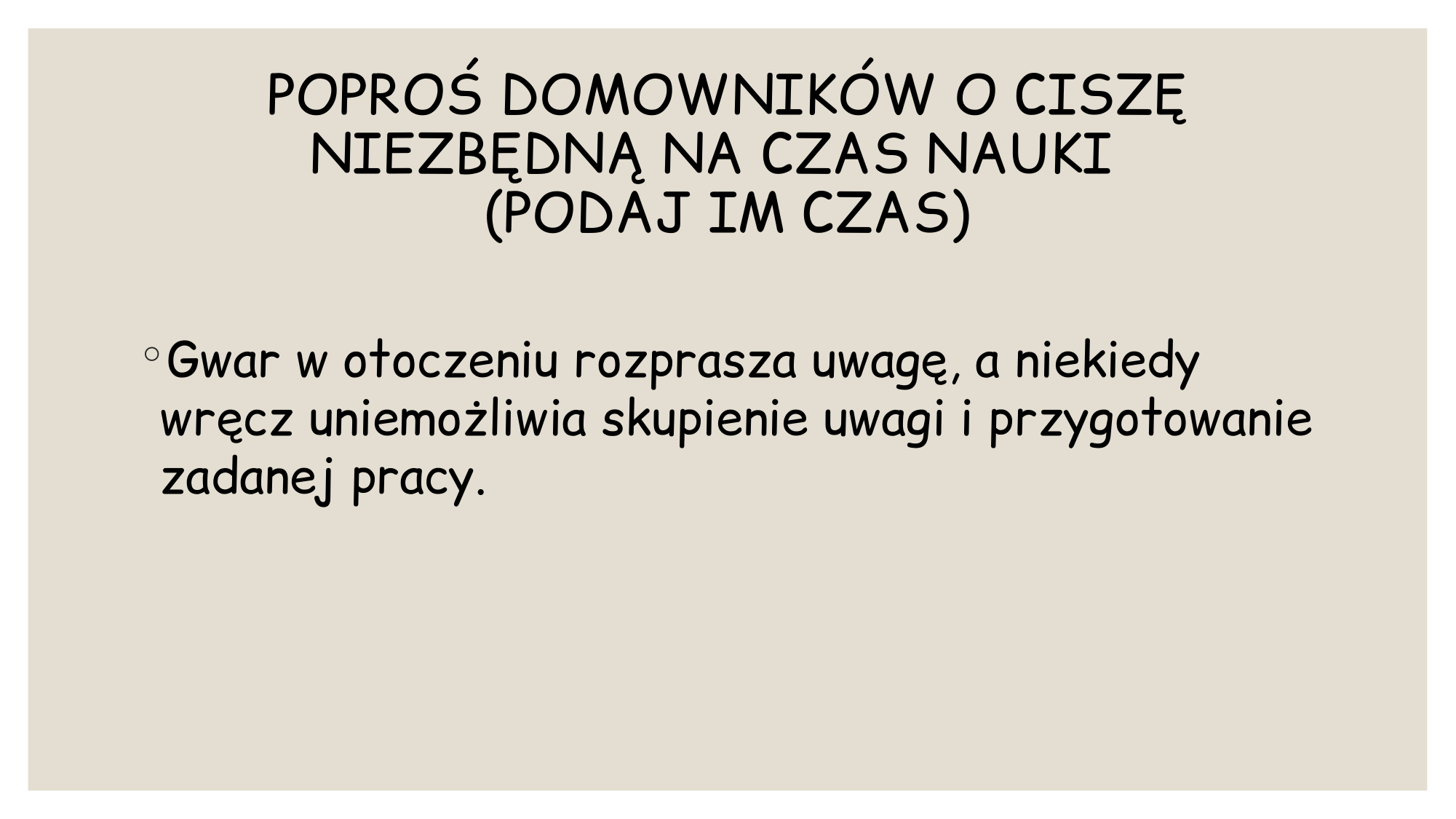

# POPROŚ DOMOWNIKÓW O CISZĘ NIEZBĘDNĄ NA CZAS NAUKI (PODAJ IM CZAS)

Gwar w otoczeniu rozprasza uwagę, a niekiedy wręcz uniemożliwia skupienie uwagi i przygotowanie zadanej pracy.